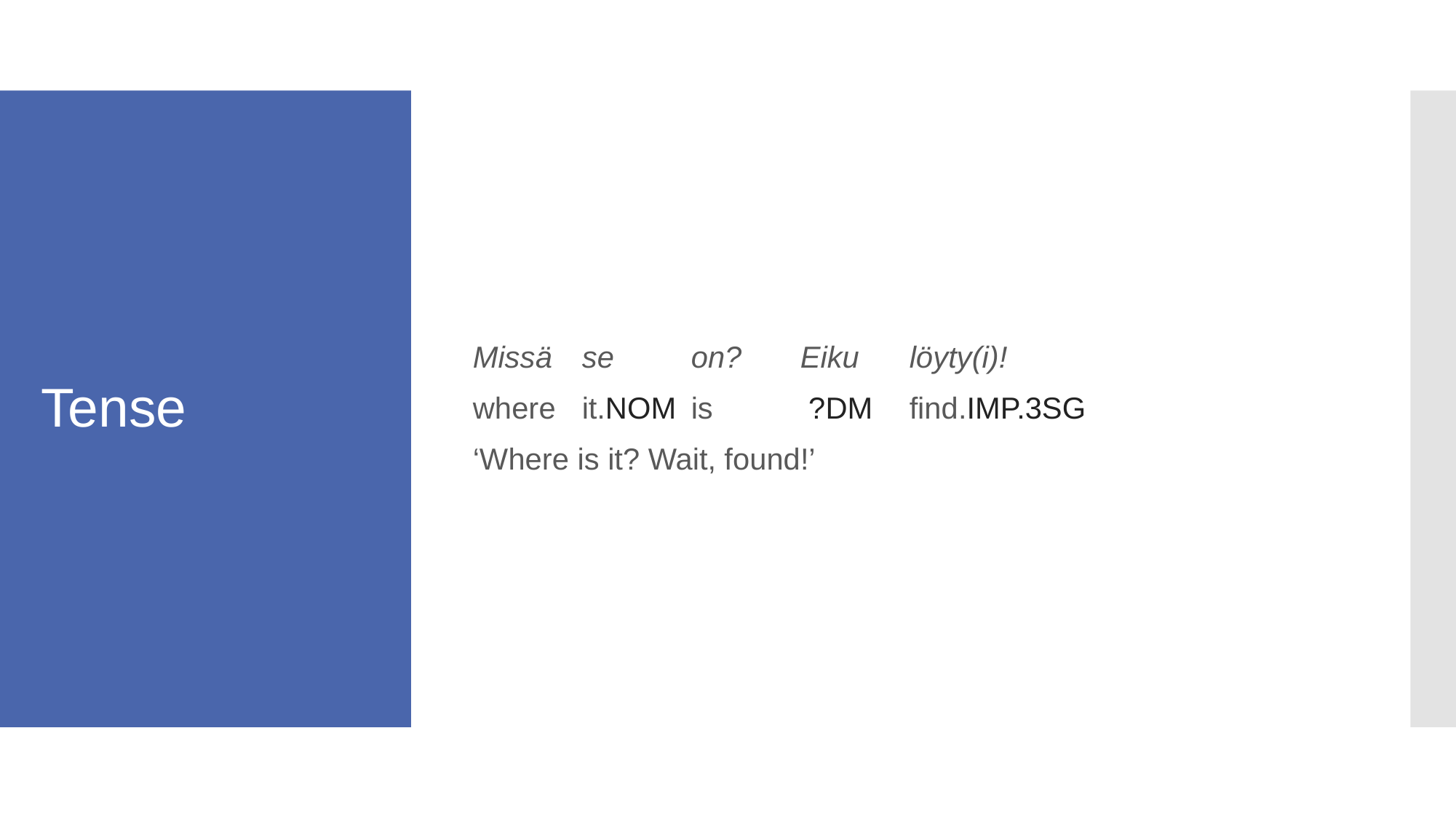

Missä	se	on?	Eiku	löyty(i)!
where	it.nom 	is	 ?dm 	find.imp.3sg
‘Where is it? Wait, found!’
# Tense